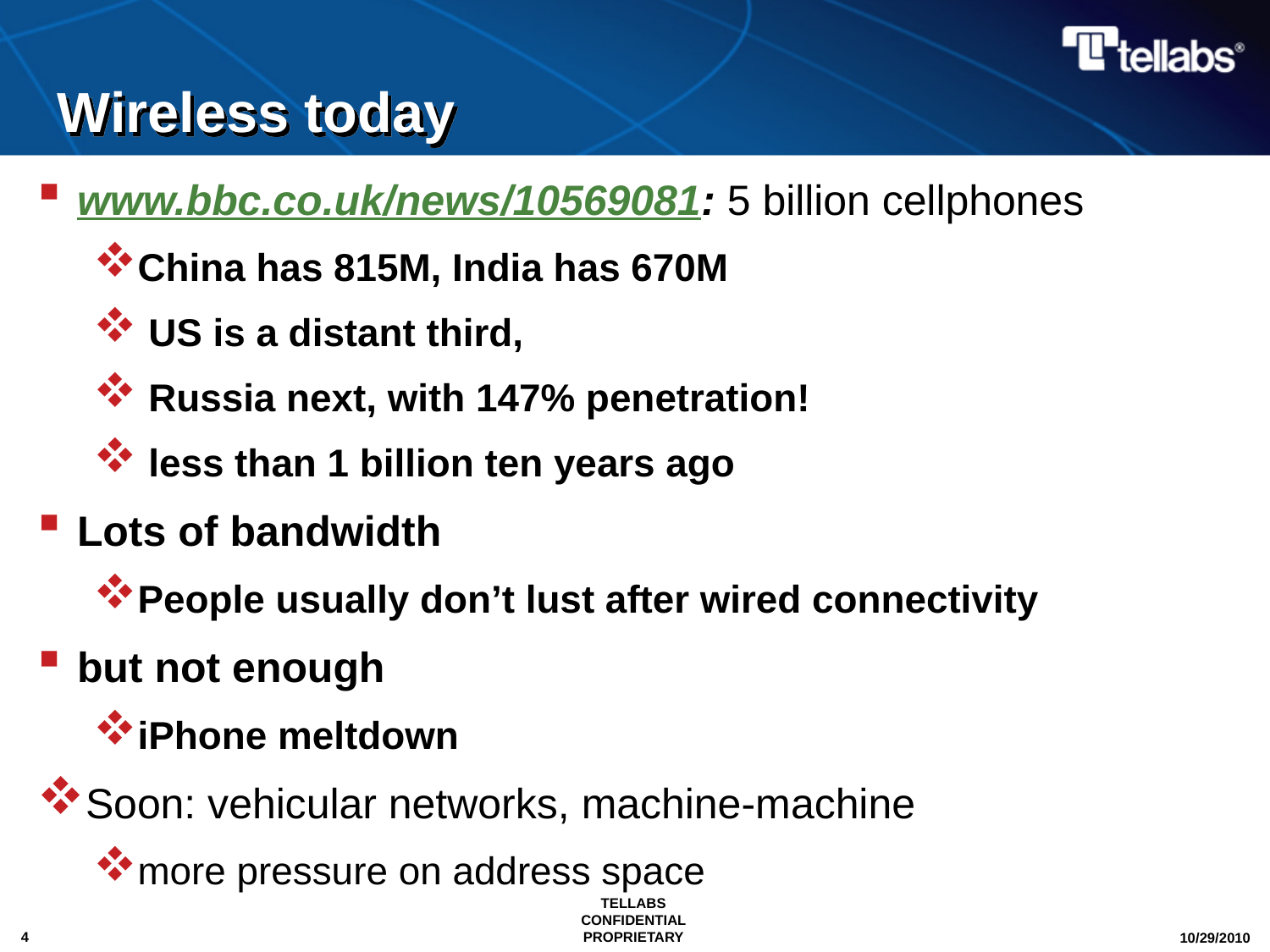

# Wireless today
www.bbc.co.uk/news/10569081: 5 billion cellphones
China has 815M, India has 670M
 US is a distant third,
 Russia next, with 147% penetration!
 less than 1 billion ten years ago
Lots of bandwidth
People usually don’t lust after wired connectivity
but not enough
iPhone meltdown
Soon: vehicular networks, machine-machine
more pressure on address space

TELLABS CONFIDENTIAL PROPRIETARY
10/29/2010
4